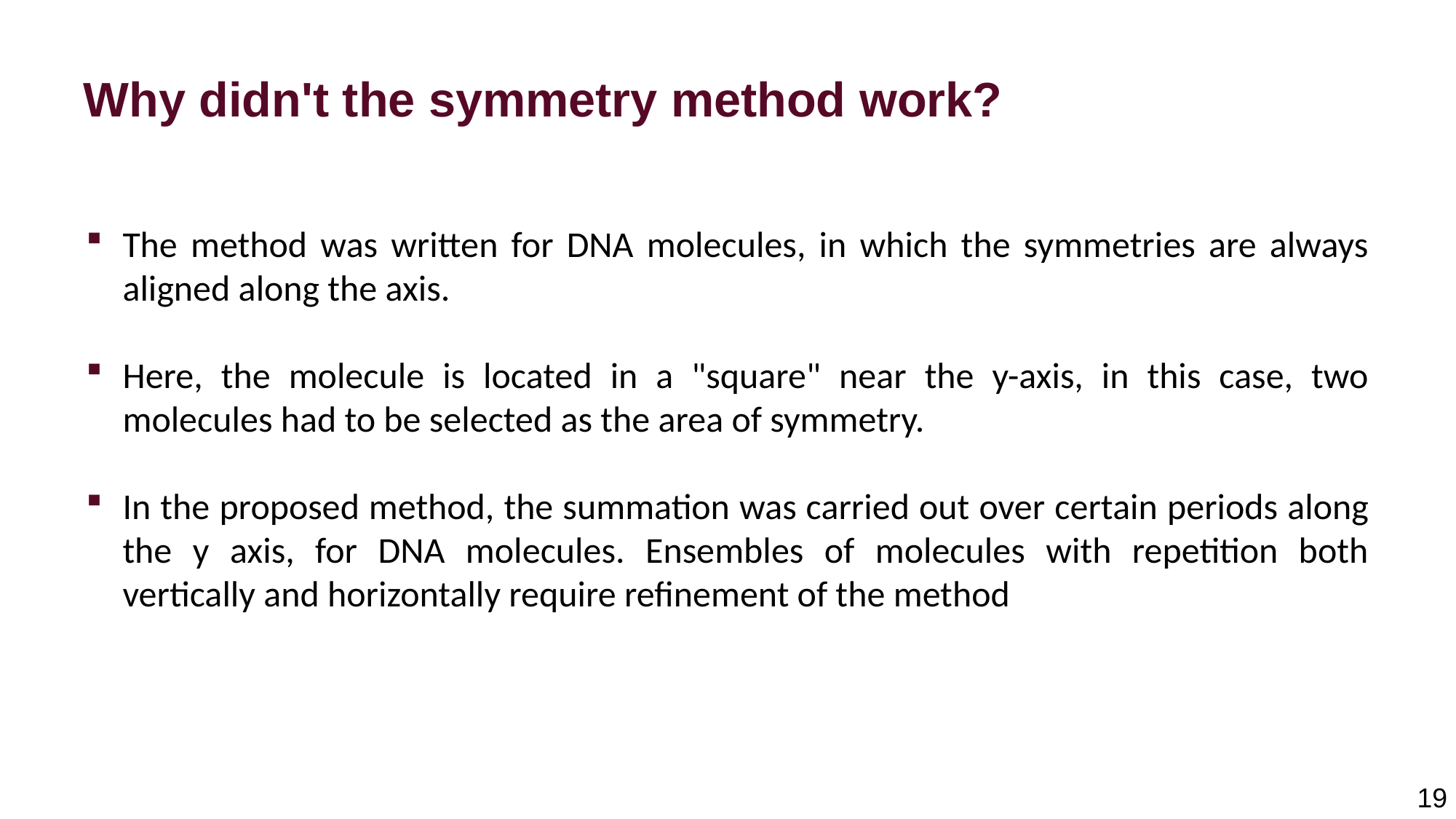

Why didn't the symmetry method work?

The method was written for DNA molecules, in which the symmetries are always aligned along the axis.

Here, the molecule is located in a "square" near the y-axis, in this case, two molecules had to be selected as the area of symmetry.

In the proposed method, the summation was carried out over certain periods along the y axis, for DNA molecules. Ensembles of molecules with repetition both vertically and horizontally require refinement of the method

19